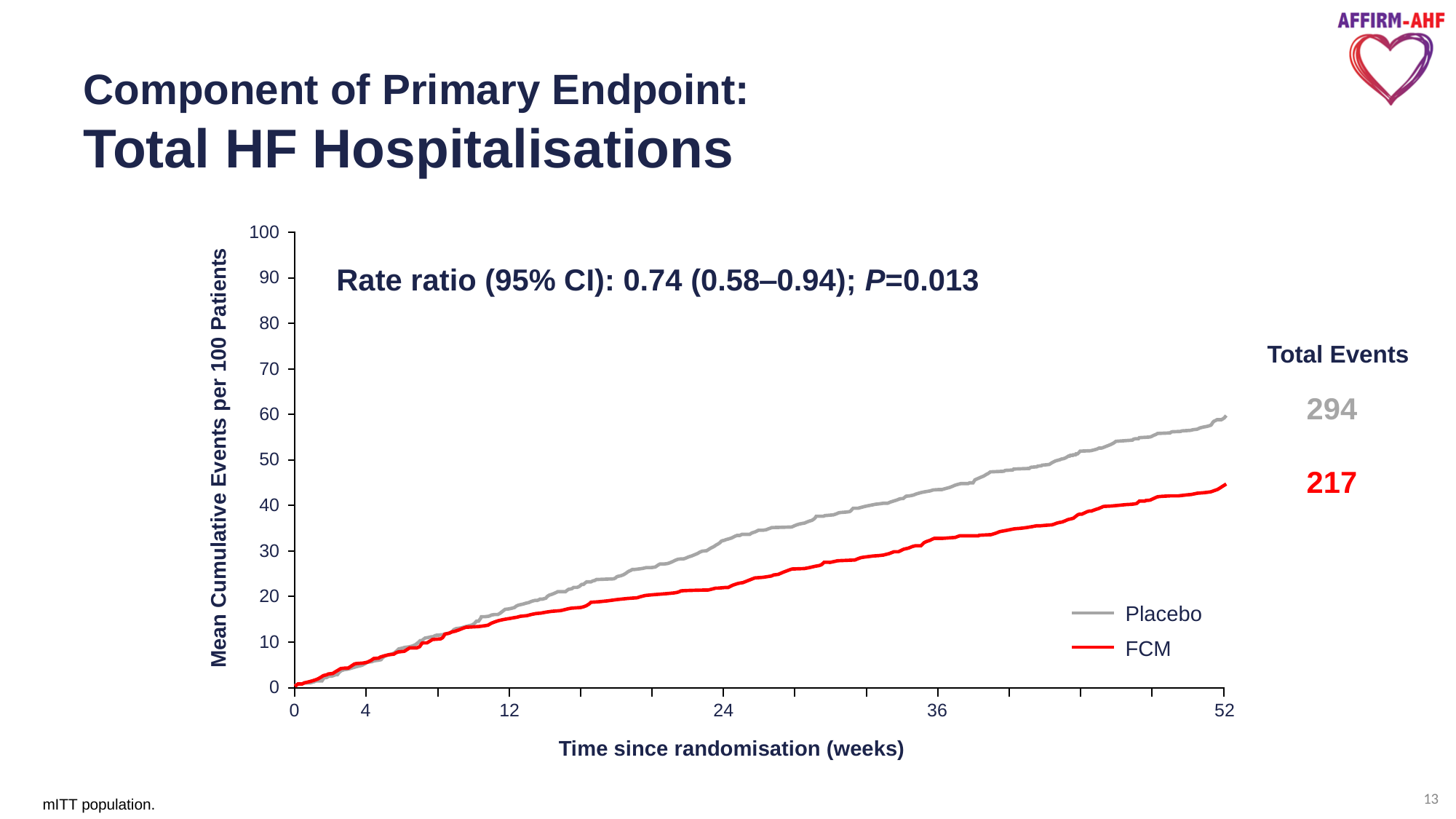

# Component of Primary Endpoint: Total HF Hospitalisations
100
90
80
70
60
50
40
30
20
10
0

Mean Cumulative Events per 100 Patients
Placebo
FCM

0
4
12
24
36
52
Time since randomisation (weeks)
Rate ratio (95% CI): 0.74 (0.58‒0.94); P=0.013
Total Events
294

217

13
mITT population.